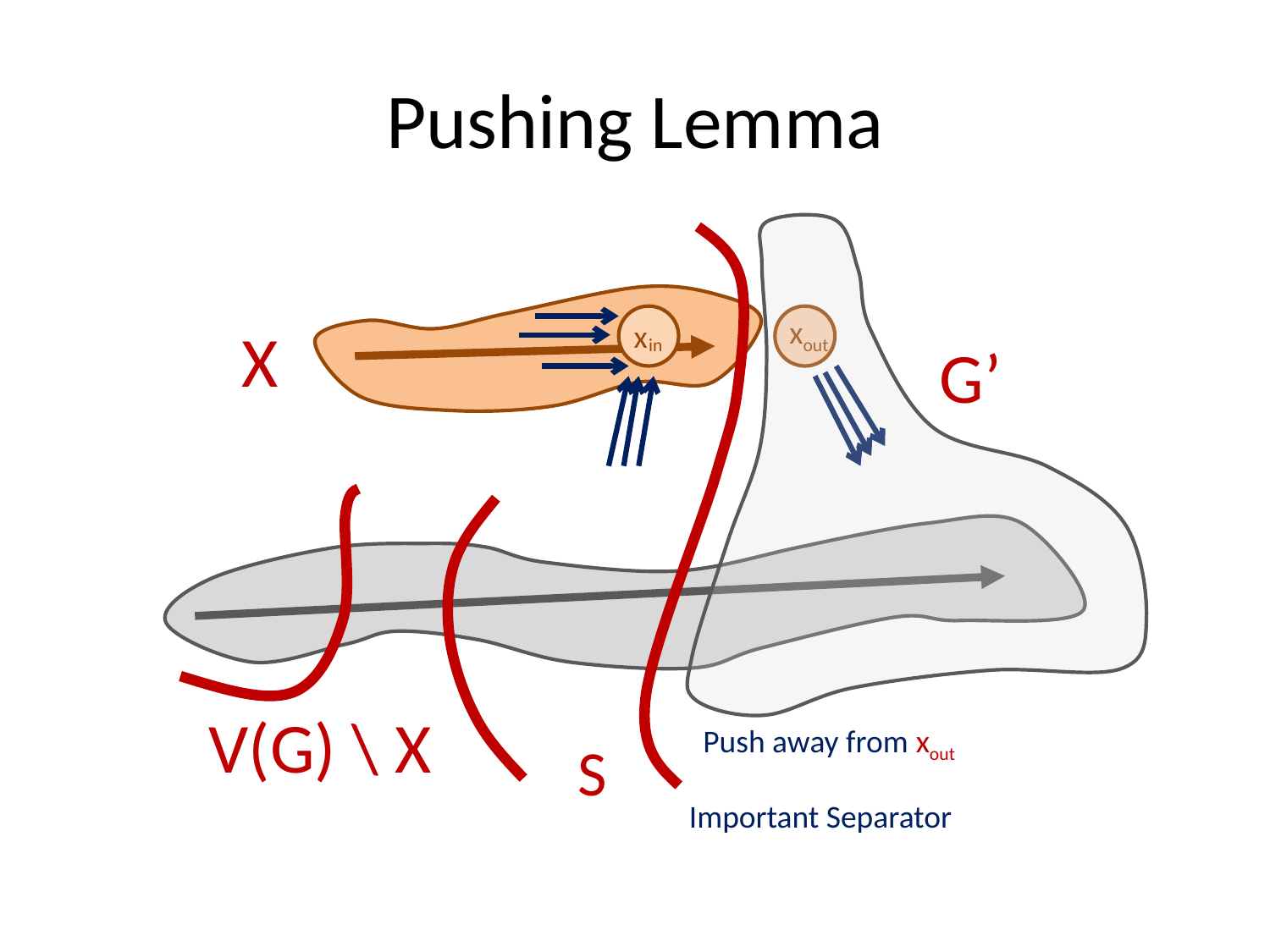

# Pushing Lemma

x
in

xout
X
G’

V(G) \ X
Push away from xout
S
Important Separator